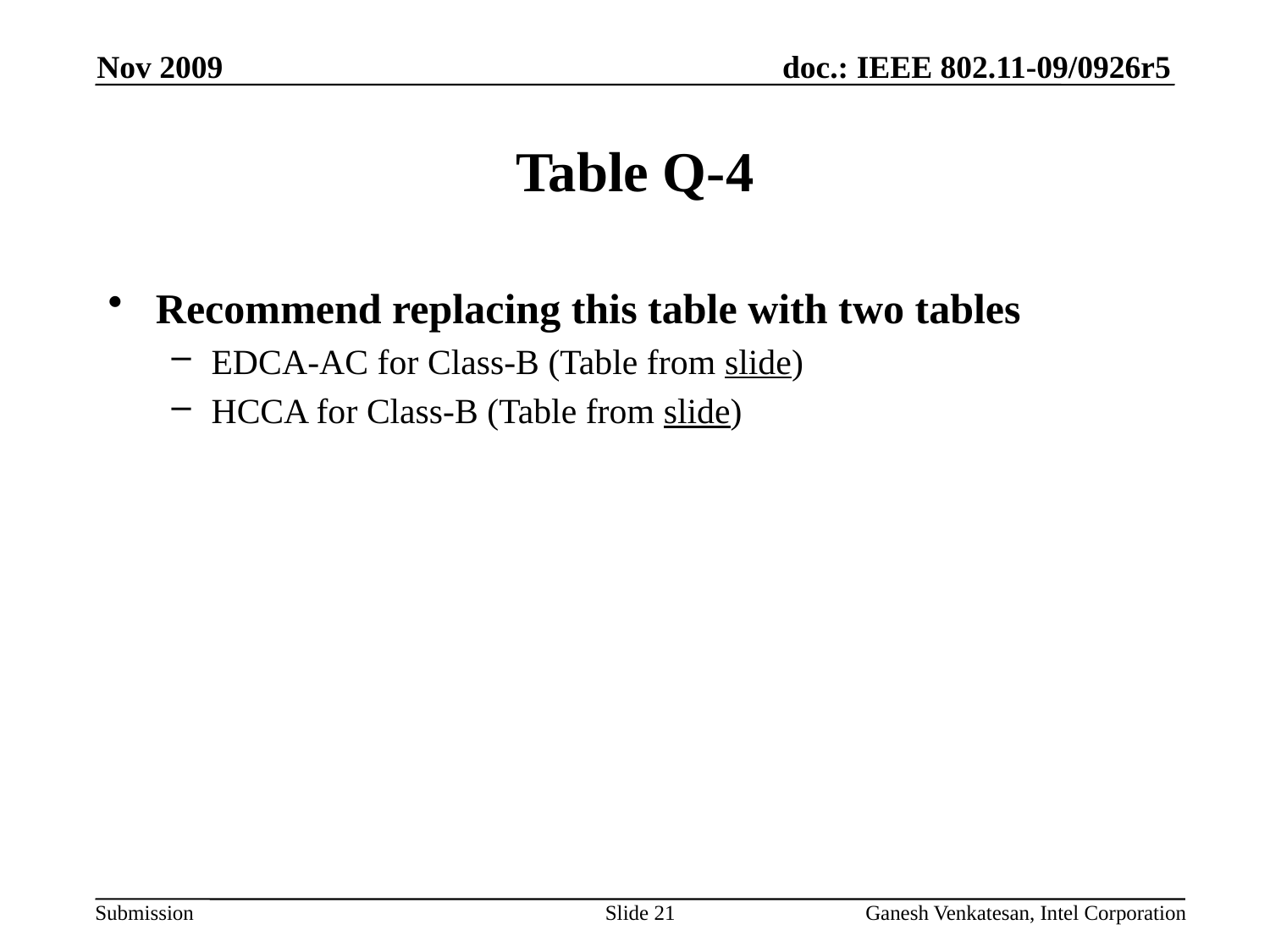

Nov 2009
# Table Q-4
Recommend replacing this table with two tables
EDCA-AC for Class-B (Table from slide)
HCCA for Class-B (Table from slide)
Slide 21
Ganesh Venkatesan, Intel Corporation